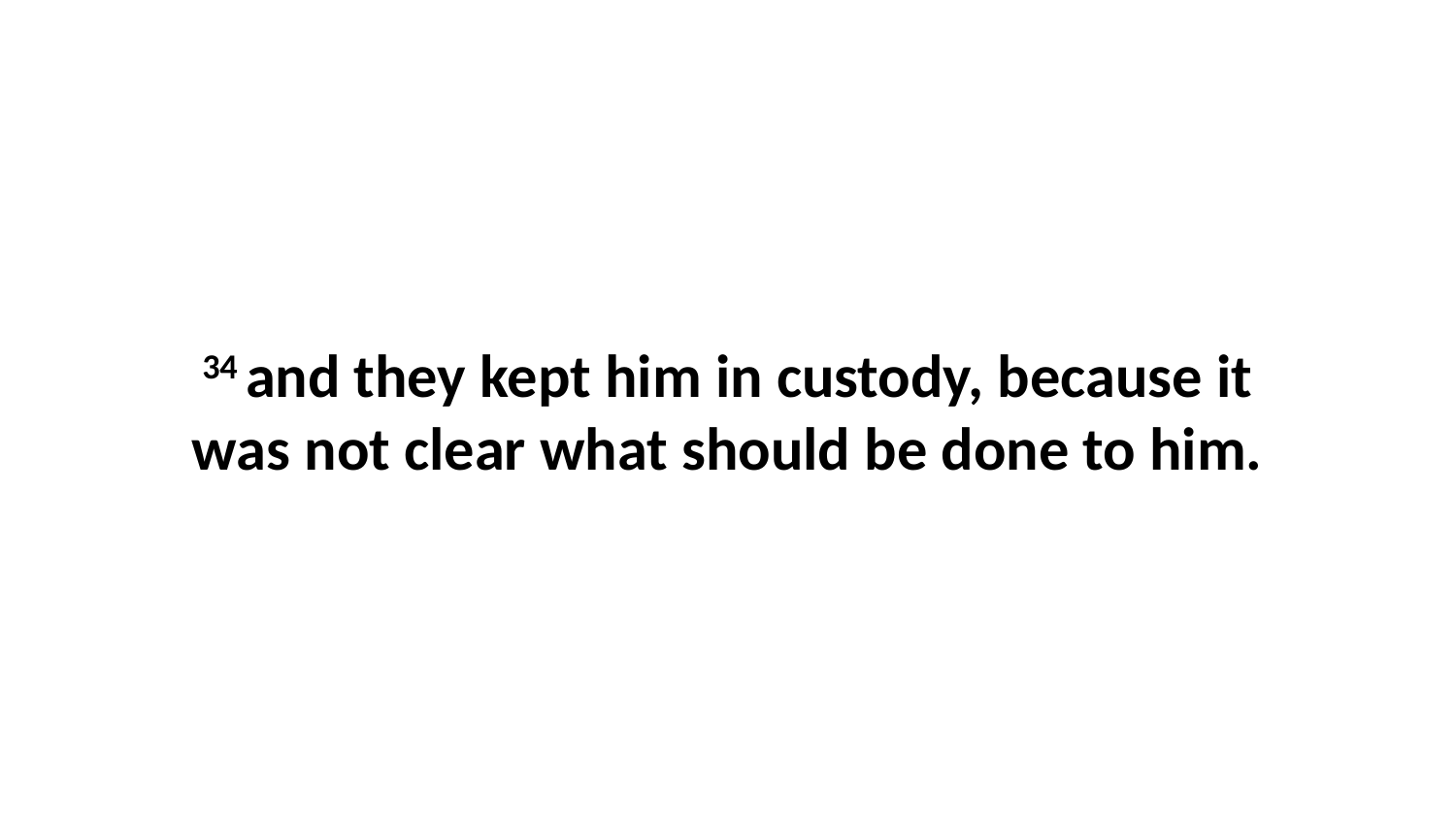

34 and they kept him in custody, because it was not clear what should be done to him.